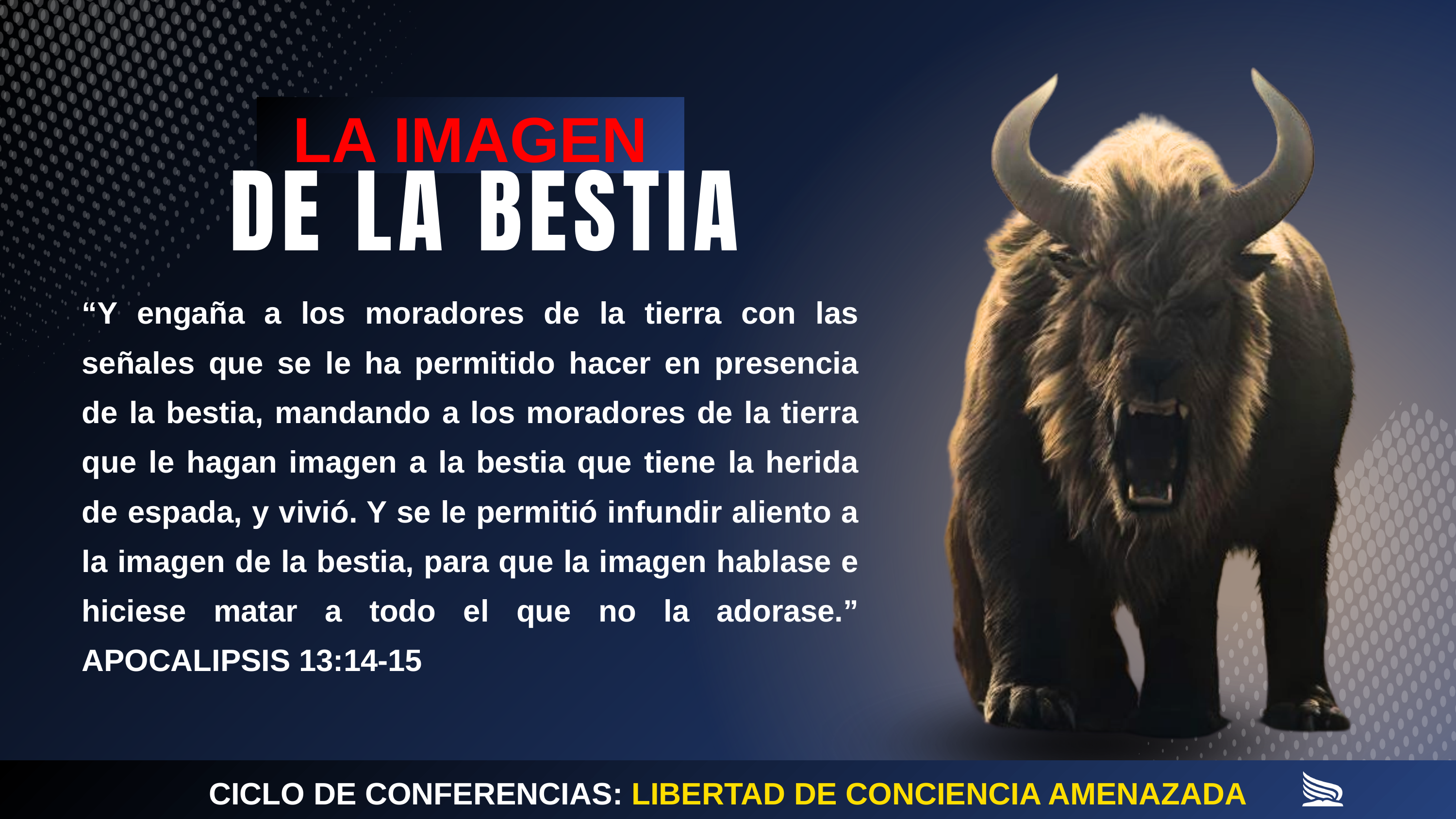

LA IMAGEN
 DE LA BESTIA
“Y engaña a los moradores de la tierra con las señales que se le ha permitido hacer en presencia de la bestia, mandando a los moradores de la tierra que le hagan imagen a la bestia que tiene la herida de espada, y vivió. Y se le permitió infundir aliento a la imagen de la bestia, para que la imagen hablase e hiciese matar a todo el que no la adorase.” APOCALIPSIS 13:14-15

CICLO DE CONFERENCIAS: LIBERTAD DE CONCIENCIA AMENAZADA